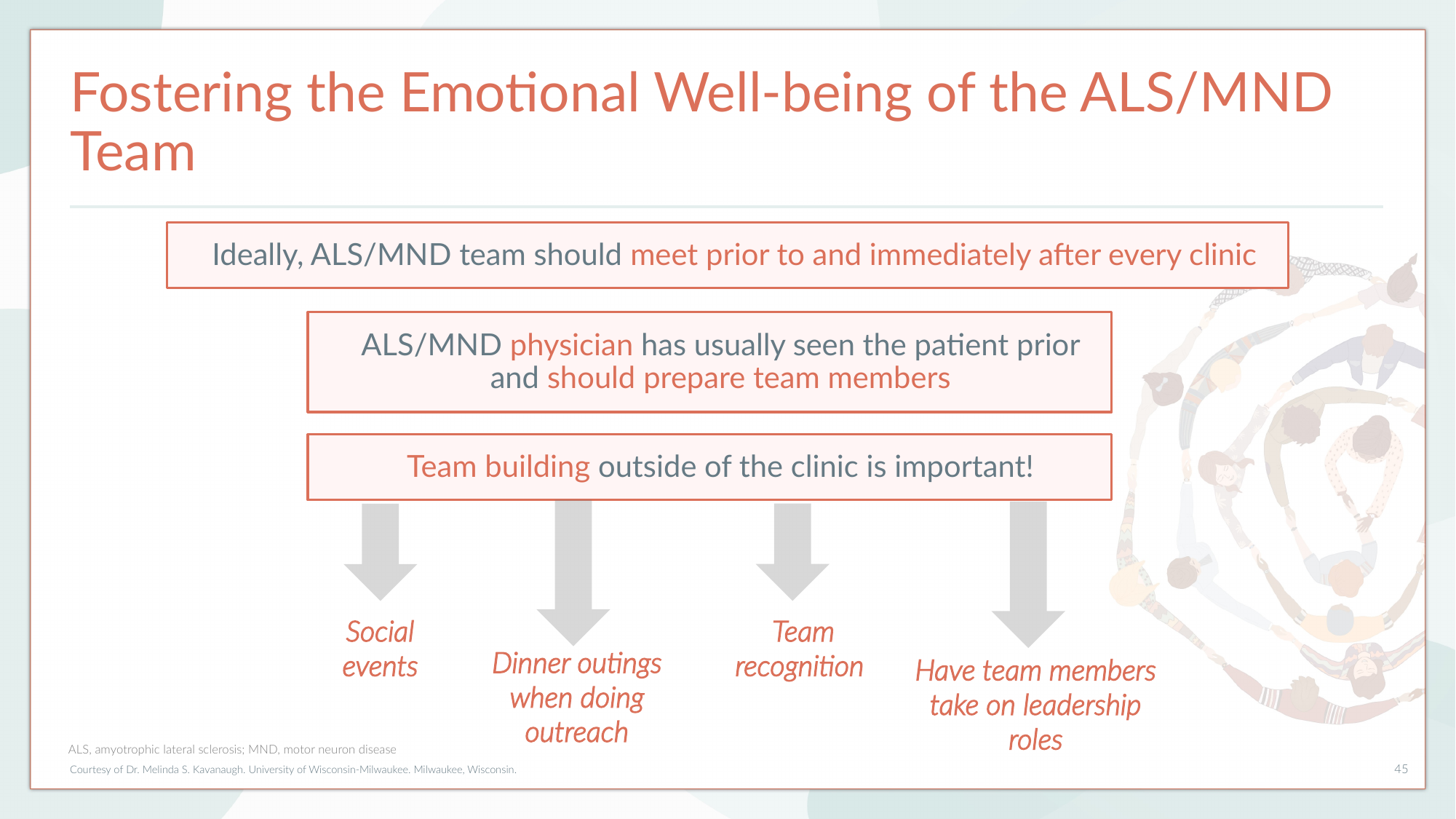

# Fostering the Emotional Well-being of the ALS/MND Team
Ideally, ALS/MND team should meet prior to and immediately after every clinic
ALS/MND physician has usually seen the patient prior and should prepare team members
Team building outside of the clinic is important!

Social events
Team recognition
Dinner outings when doing outreach
Have team members take on leadership roles
ALS, amyotrophic lateral sclerosis; MND, motor neuron disease
Courtesy of Dr. Melinda S. Kavanaugh. University of Wisconsin-Milwaukee. Milwaukee, Wisconsin.